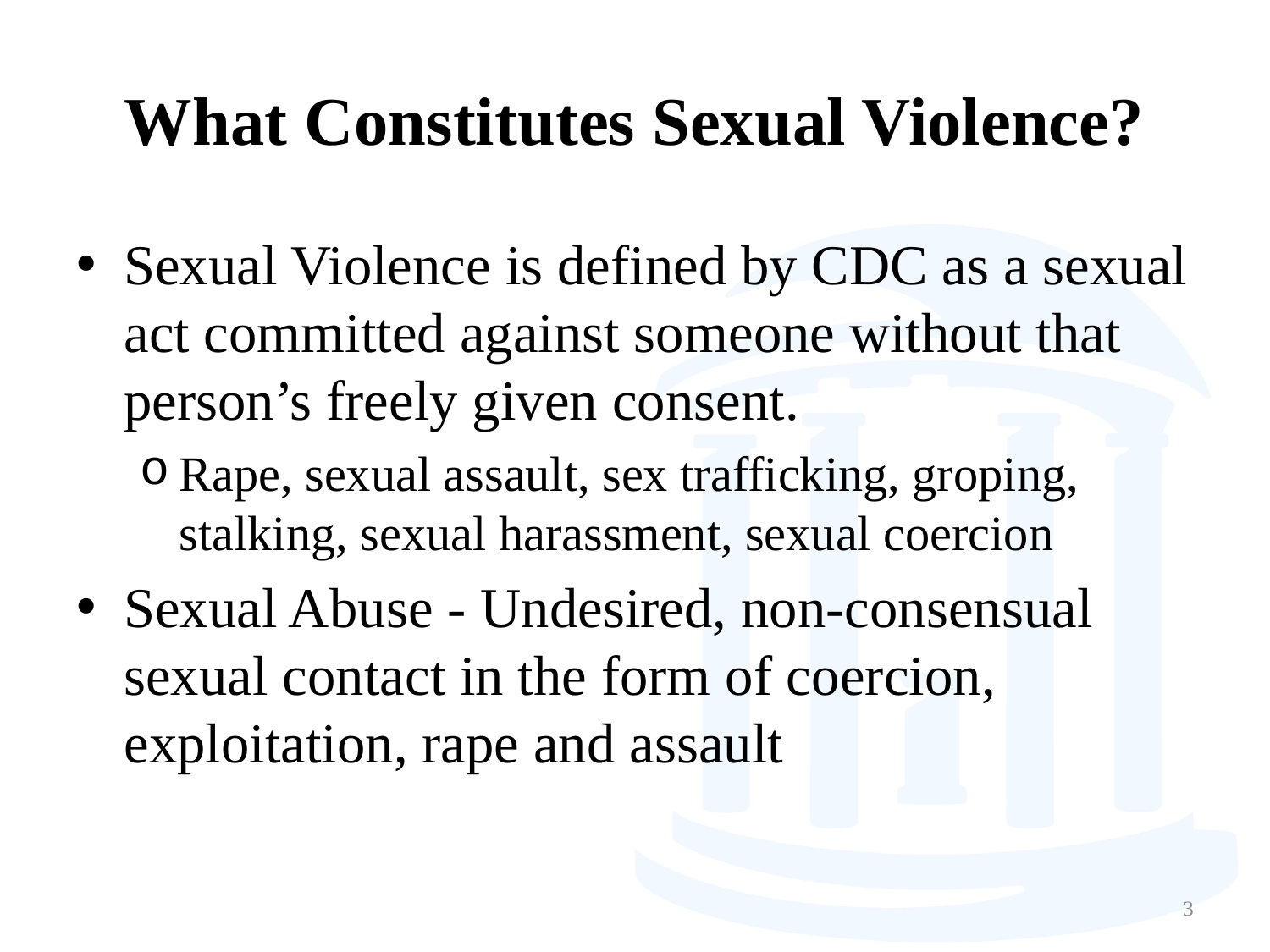

# What Constitutes Sexual Violence?
Sexual Violence is defined by CDC as a sexual act committed against someone without that person’s freely given consent.
Rape, sexual assault, sex trafficking, groping, stalking, sexual harassment, sexual coercion
Sexual Abuse - Undesired, non-consensual sexual contact in the form of coercion, exploitation, rape and assault

3